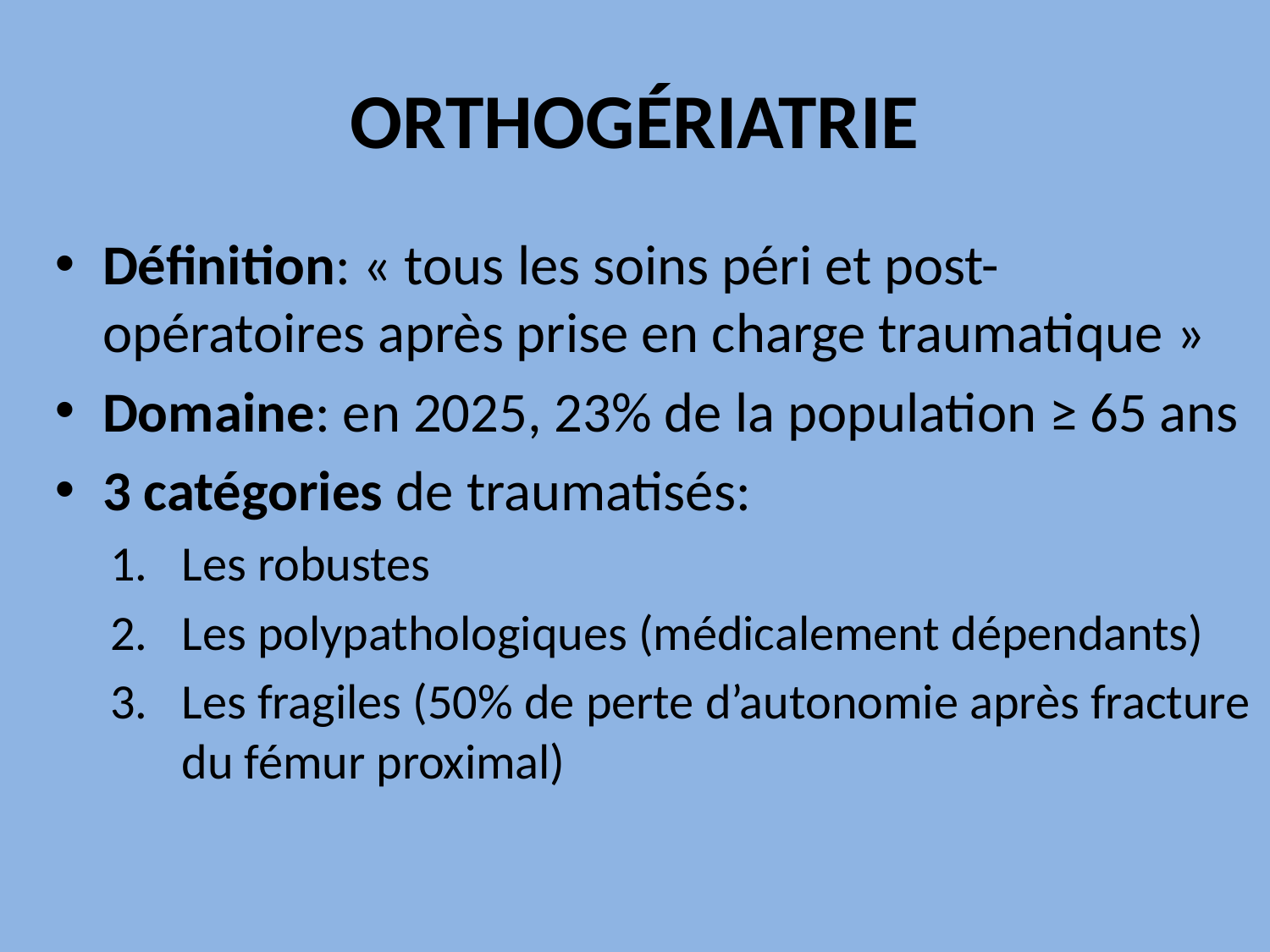

# ORTHOGÉRIATRIE
Définition: « tous les soins péri et post-opératoires après prise en charge traumatique »
Domaine: en 2025, 23% de la population ≥ 65 ans
3 catégories de traumatisés:
Les robustes
Les polypathologiques (médicalement dépendants)
Les fragiles (50% de perte d’autonomie après fracture du fémur proximal)